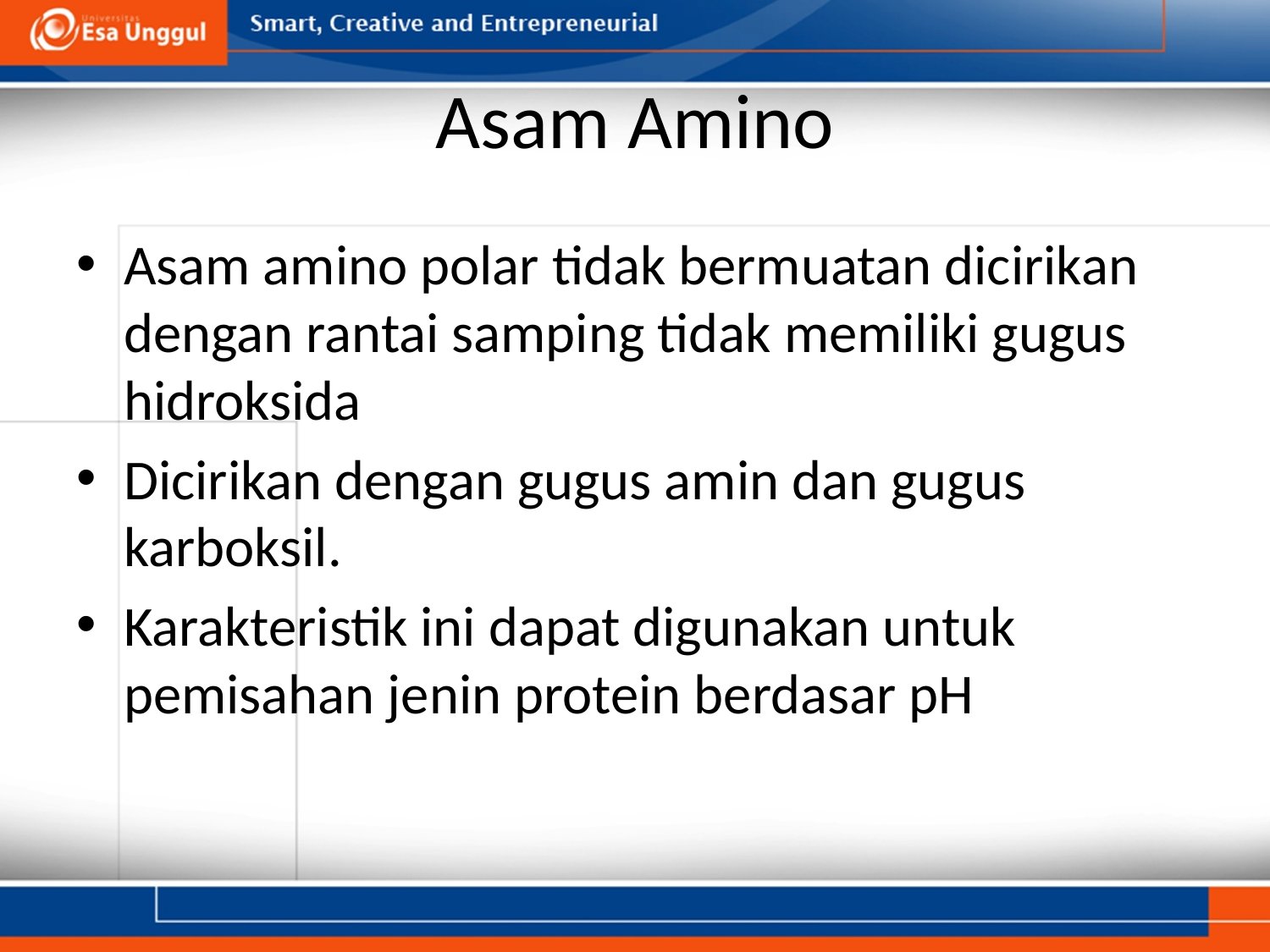

# Asam Amino
Asam amino polar tidak bermuatan dicirikan dengan rantai samping tidak memiliki gugus hidroksida
Dicirikan dengan gugus amin dan gugus karboksil.
Karakteristik ini dapat digunakan untuk pemisahan jenin protein berdasar pH